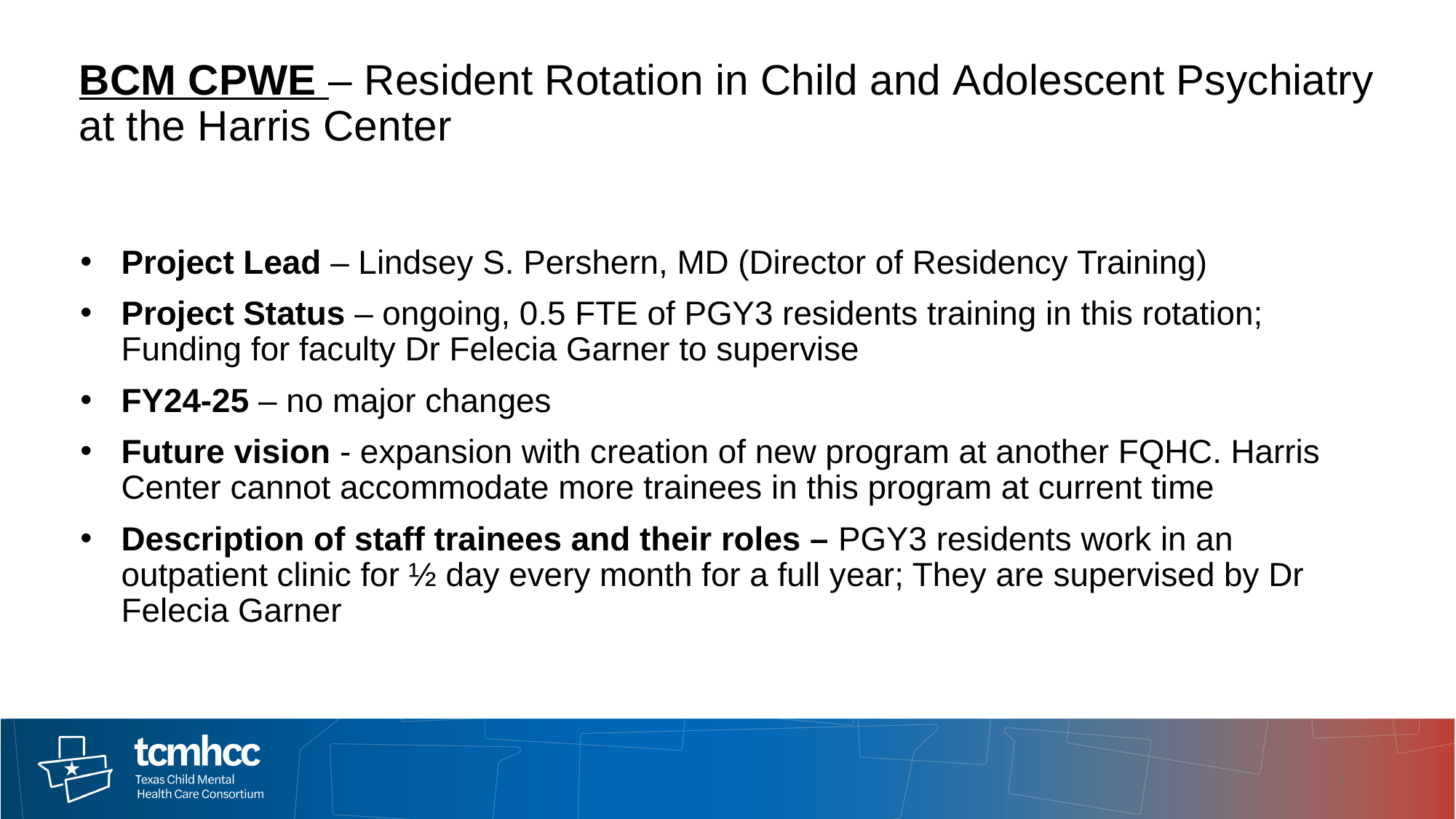

# BCM CPWE – Resident Rotation in Child and Adolescent Psychiatry at the Harris Center
Project Lead – Lindsey S. Pershern, MD (Director of Residency Training)
Project Status – ongoing, 0.5 FTE of PGY3 residents training in this rotation; Funding for faculty Dr Felecia Garner to supervise
FY24-25 – no major changes
Future vision - expansion with creation of new program at another FQHC. Harris Center cannot accommodate more trainees in this program at current time
Description of staff trainees and their roles – PGY3 residents work in an outpatient clinic for ½ day every month for a full year; They are supervised by Dr Felecia Garner
1